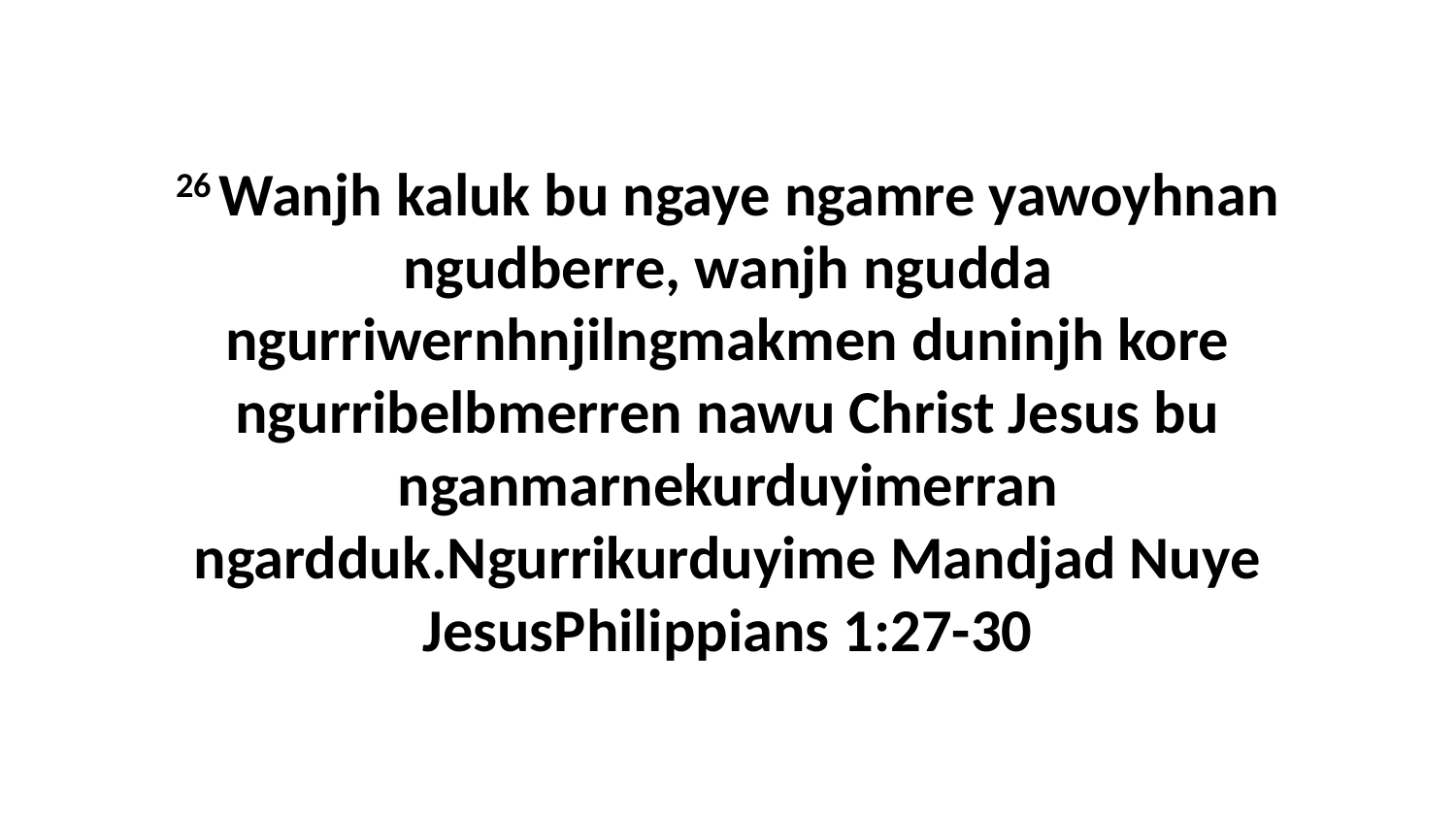

26 Wanjh kaluk bu ngaye ngamre yawoyhnan ngudberre, wanjh ngudda ngurriwernhnjilngmakmen duninjh kore ngurribelbmerren nawu Christ Jesus bu nganmarnekurduyimerran ngardduk.Ngurrikurduyime Mandjad Nuye JesusPhilippians 1:27-30